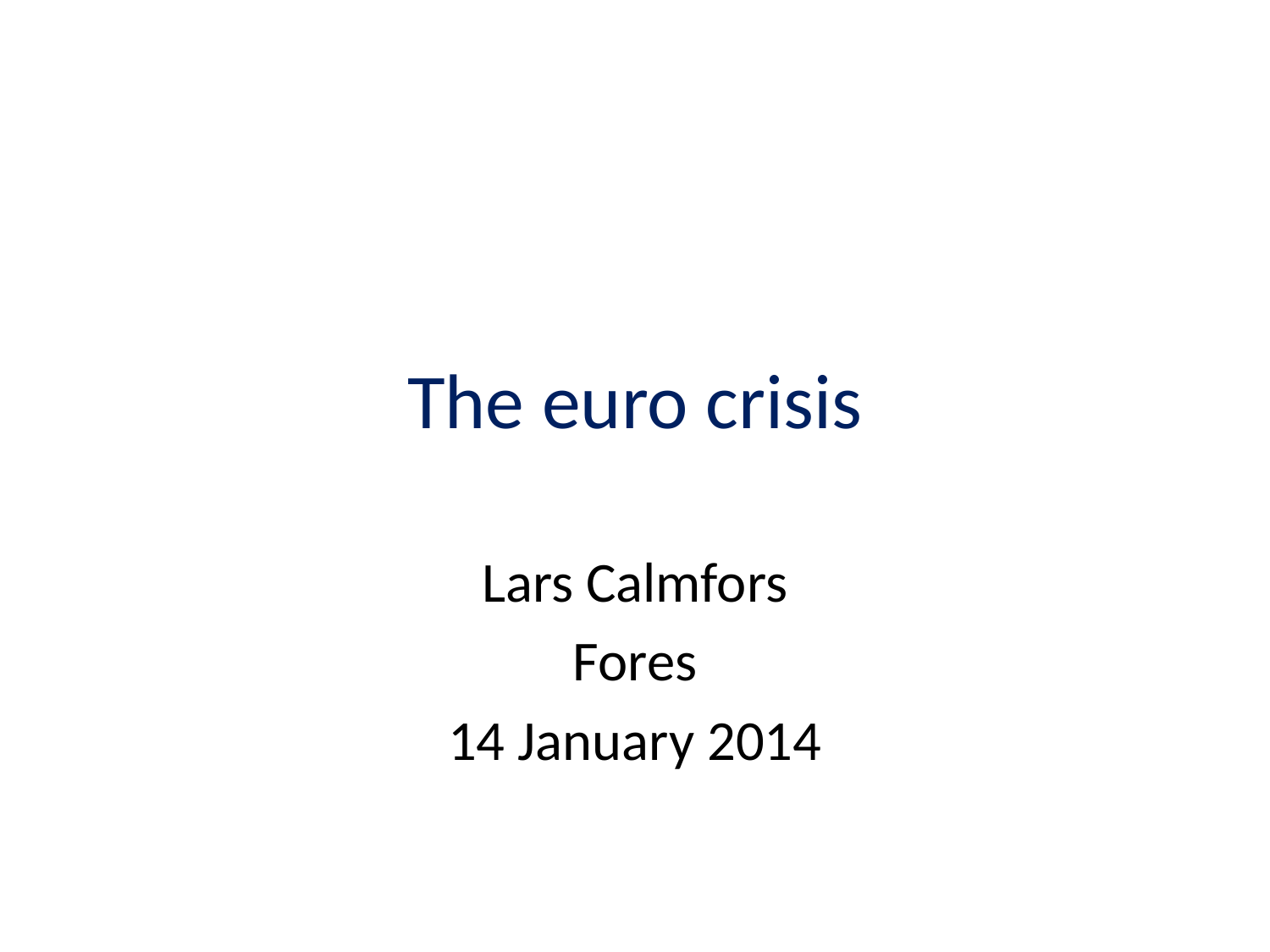

# The euro crisis
Lars Calmfors
Fores
14 January 2014